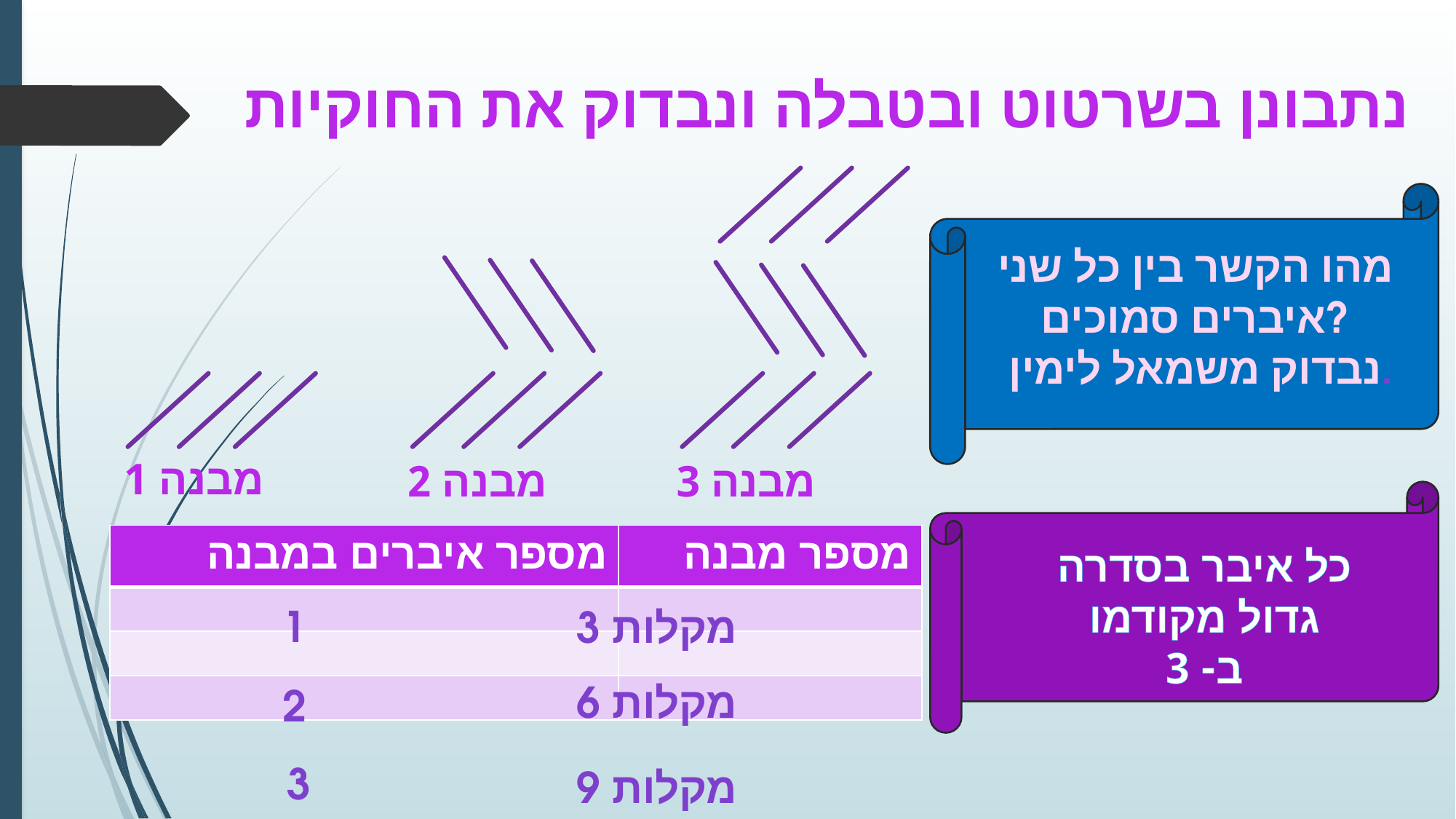

נתבונן בשרטוט ובטבלה ונבדוק את החוקיות

מהו הקשר בין כל שני
איברים סמוכים?
נבדוק משמאל לימין.
מבנה 1
מבנה 2
מבנה 3

| מספר איברים במבנה | מספר מבנה |
| --- | --- |
|  |  |
|  |  |
|  |  |
כל איבר בסדרה
 גדול מקודמו
ב- 3
1
3 מקלות
6 מקלות
2
3
9 מקלות